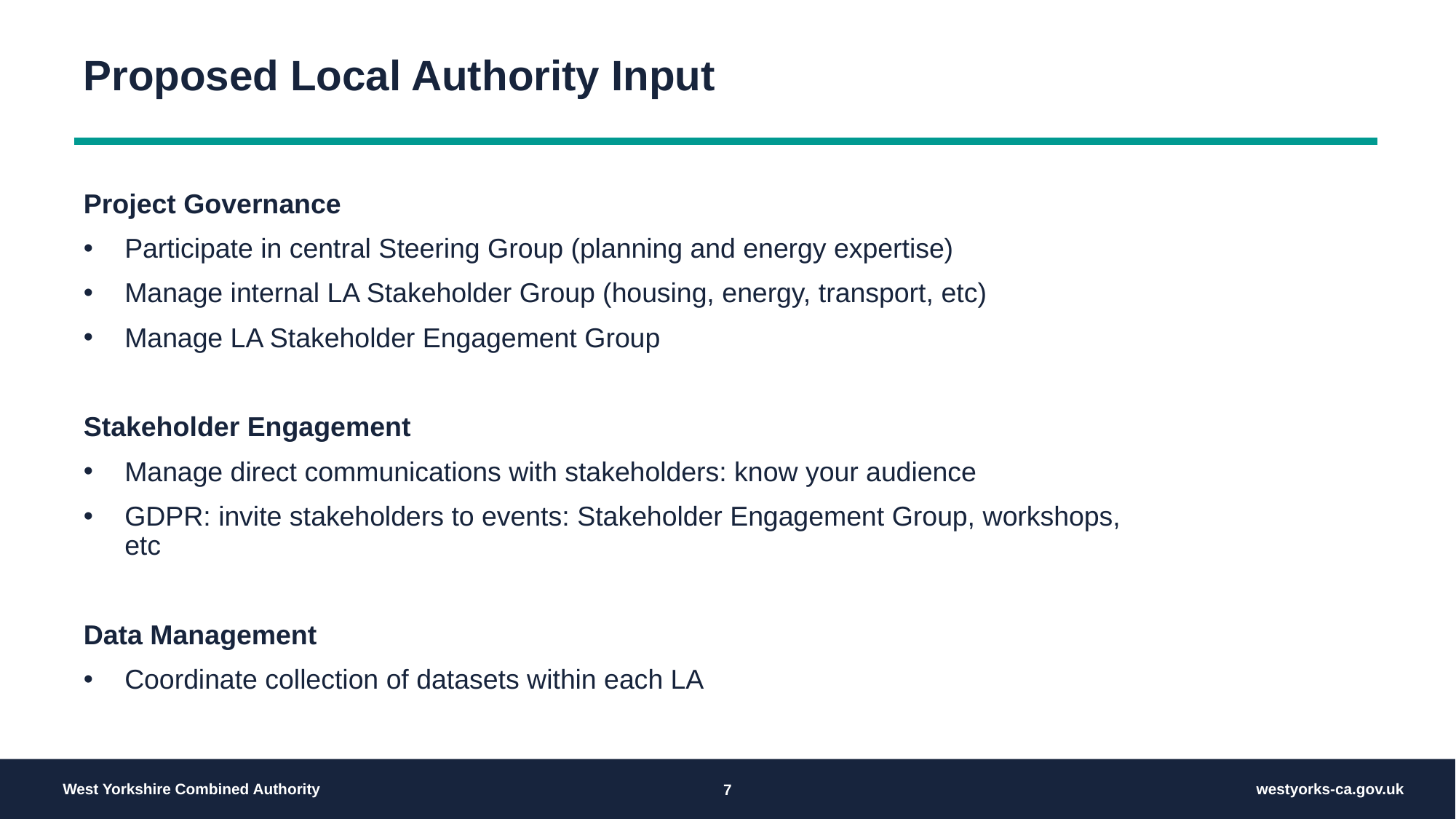

# Proposed Local Authority Input
Project Governance
Participate in central Steering Group (planning and energy expertise)
Manage internal LA Stakeholder Group (housing, energy, transport, etc)
Manage LA Stakeholder Engagement Group

Stakeholder Engagement
Manage direct communications with stakeholders: know your audience
GDPR: invite stakeholders to events: Stakeholder Engagement Group, workshops, etc

Data Management
Coordinate collection of datasets within each LA